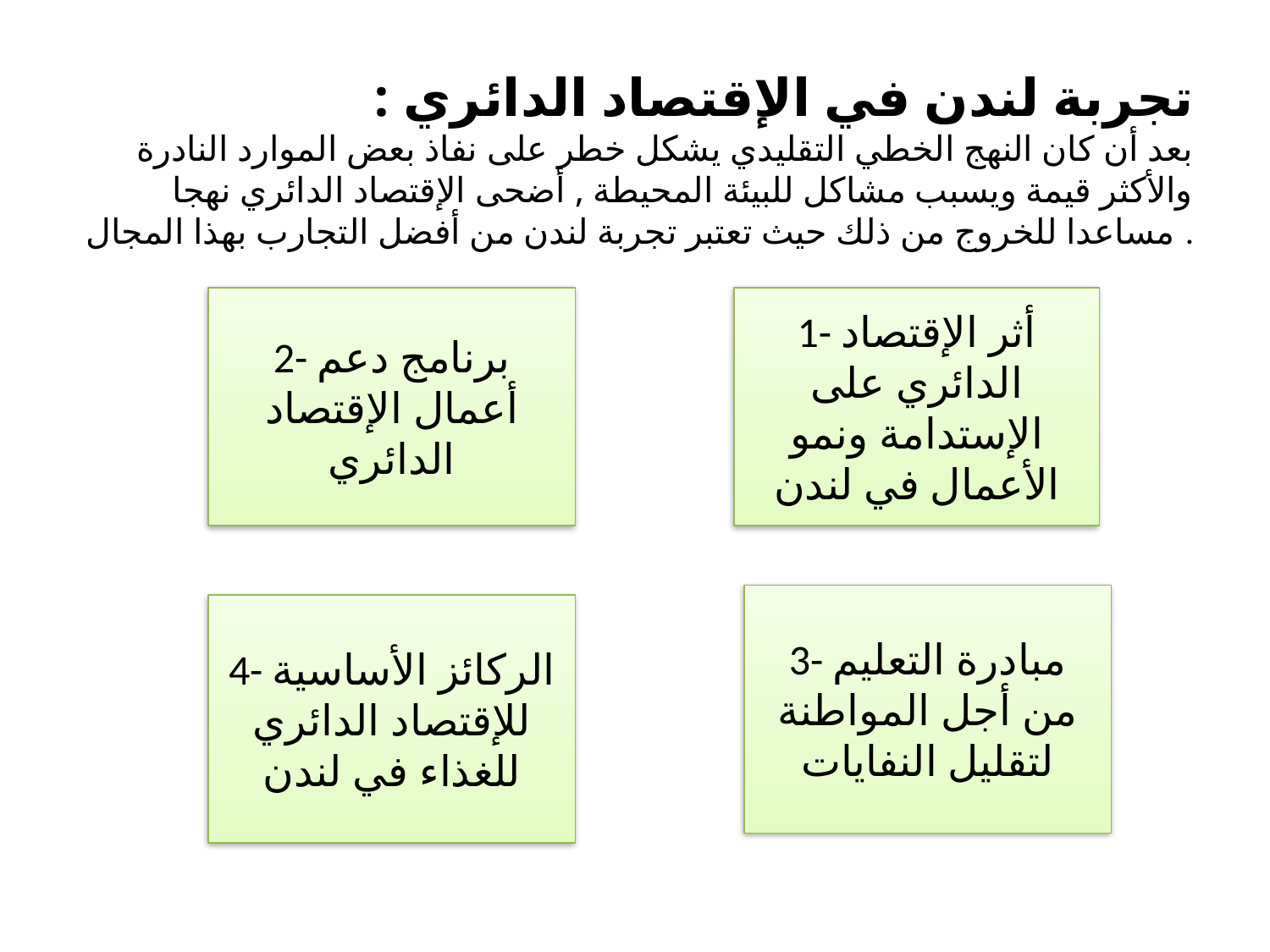

# تجربة لندن في الإقتصاد الدائري : بعد أن كان النهج الخطي التقليدي يشكل خطر على نفاذ بعض الموارد النادرة والأكثر قيمة ويسبب مشاكل للبيئة المحيطة , أضحى الإقتصاد الدائري نهجا مساعدا للخروج من ذلك حيث تعتبر تجربة لندن من أفضل التجارب بهذا المجال .

2- برنامج دعم أعمال الإقتصاد الدائري
1- أثر الإقتصاد الدائري على الإستدامة ونمو الأعمال في لندن
3- مبادرة التعليم من أجل المواطنة لتقليل النفايات
4- الركائز الأساسية للإقتصاد الدائري للغذاء في لندن